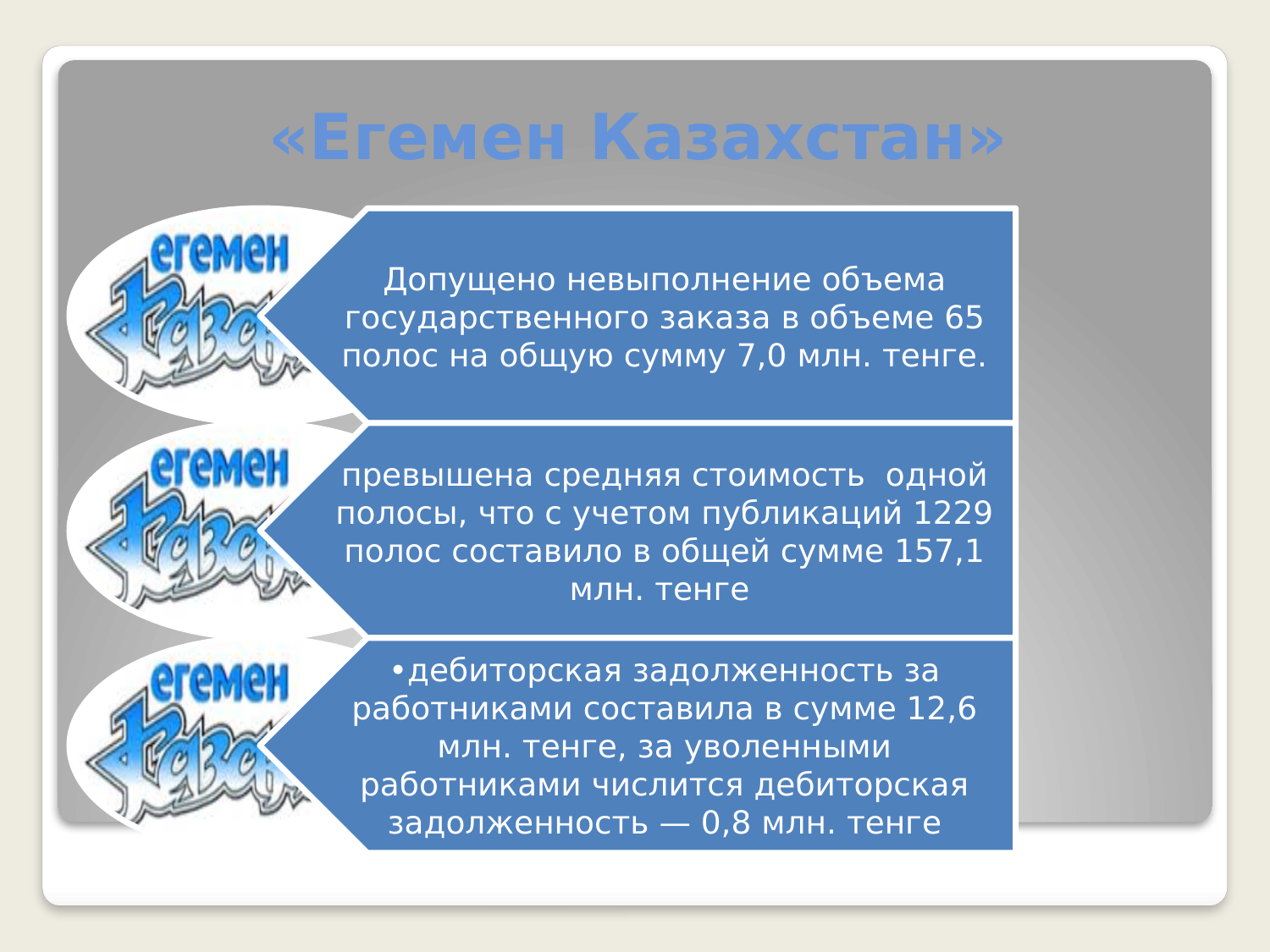

# «Егемен Казахстан»
Допущено невыполнение объема государственного заказа в объеме 65 полос на общую сумму 7,0 млн. тенге.
превышена средняя стоимость  одной полосы, что с учетом публикаций 1229 полос составило в общей сумме 157,1 млн. тенге
•дебиторская задолженность за работниками составила в сумме 12,6 млн. тенге, за уволенными работниками числится дебиторская задолженность — 0,8 млн. тенге